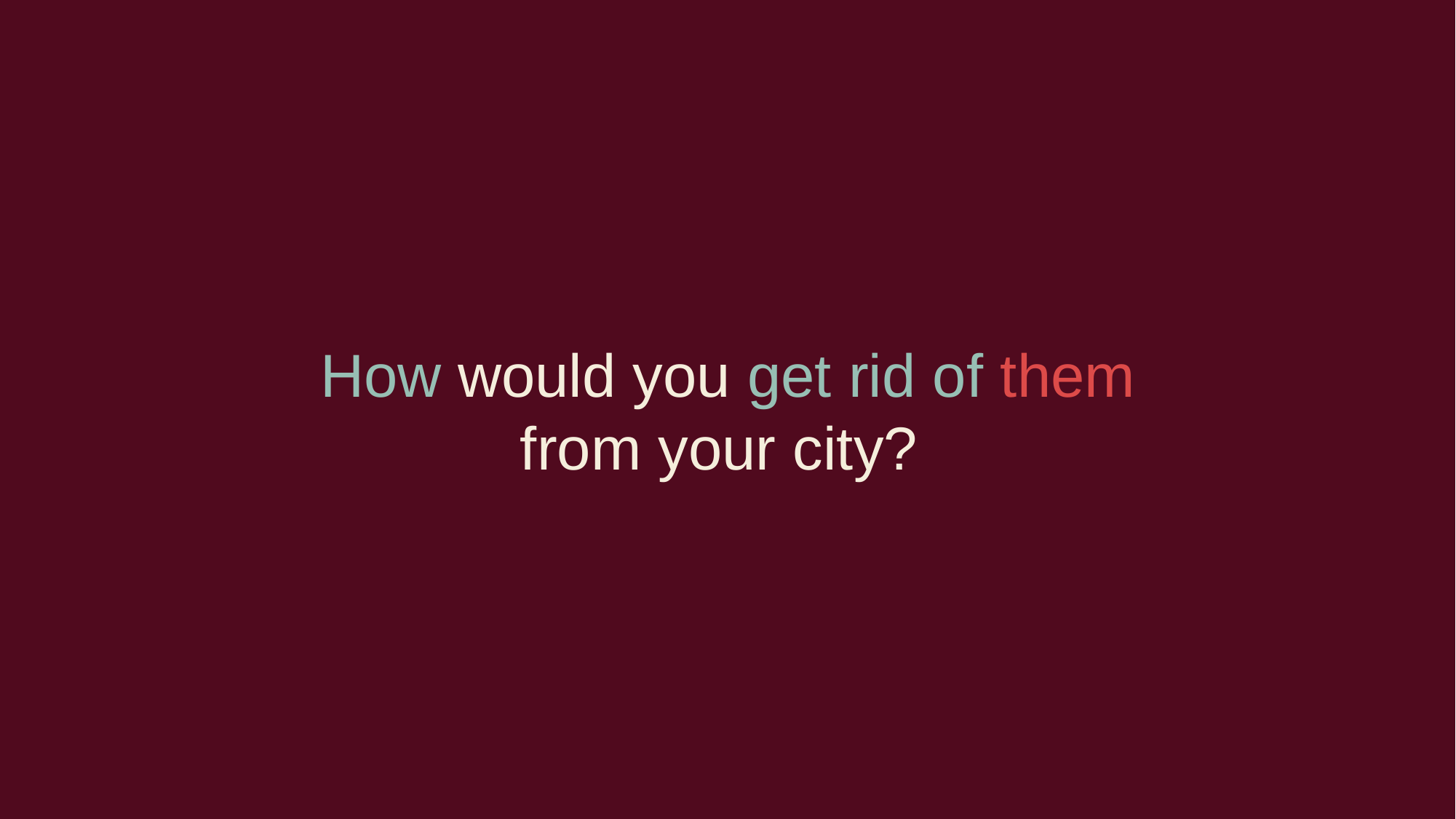

How would you get rid of them from your city?